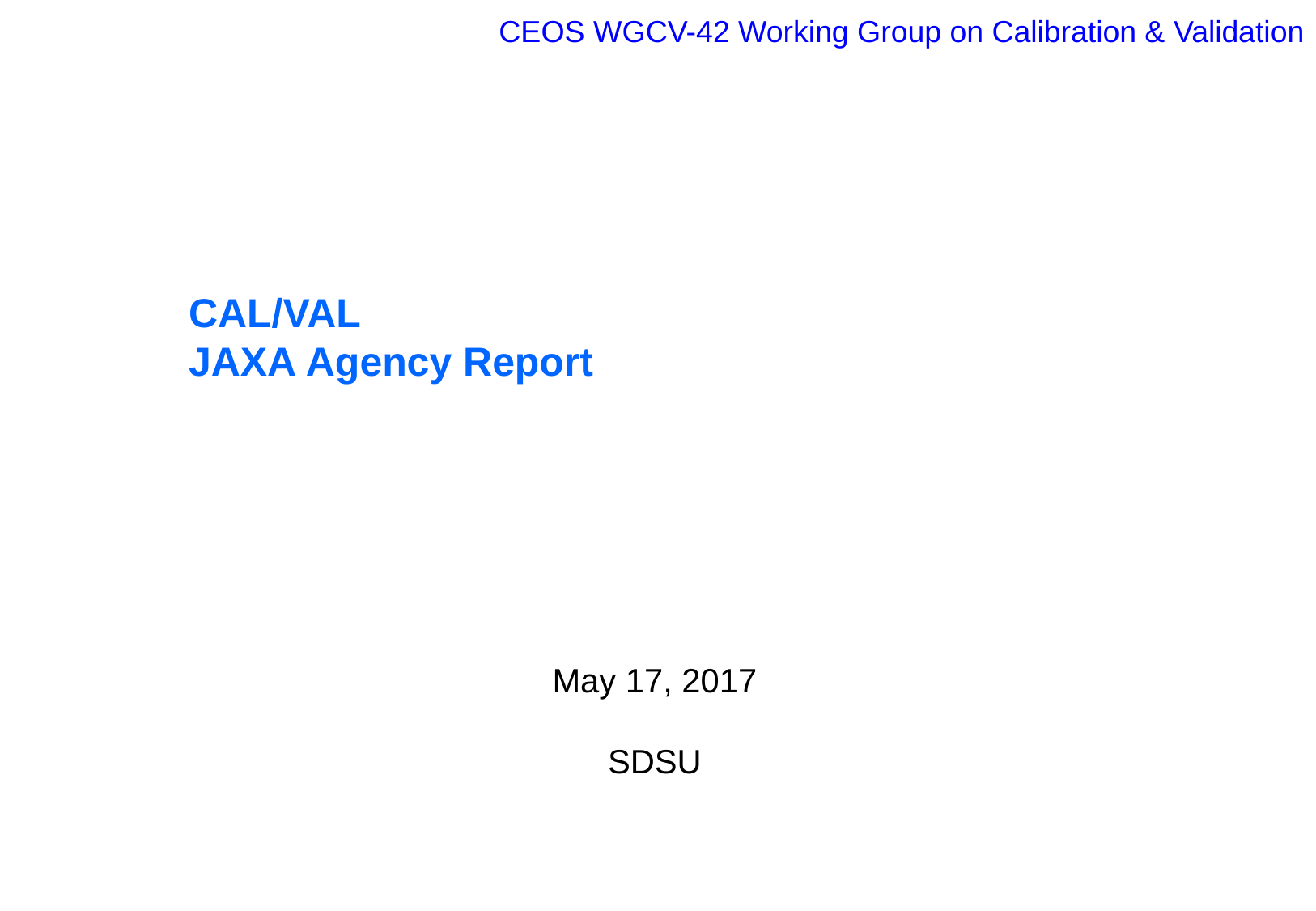

CEOS WGCV-42 Working Group on Calibration & Validation
CAL/VAL
JAXA Agency Report
May 17, 2017

SDSU